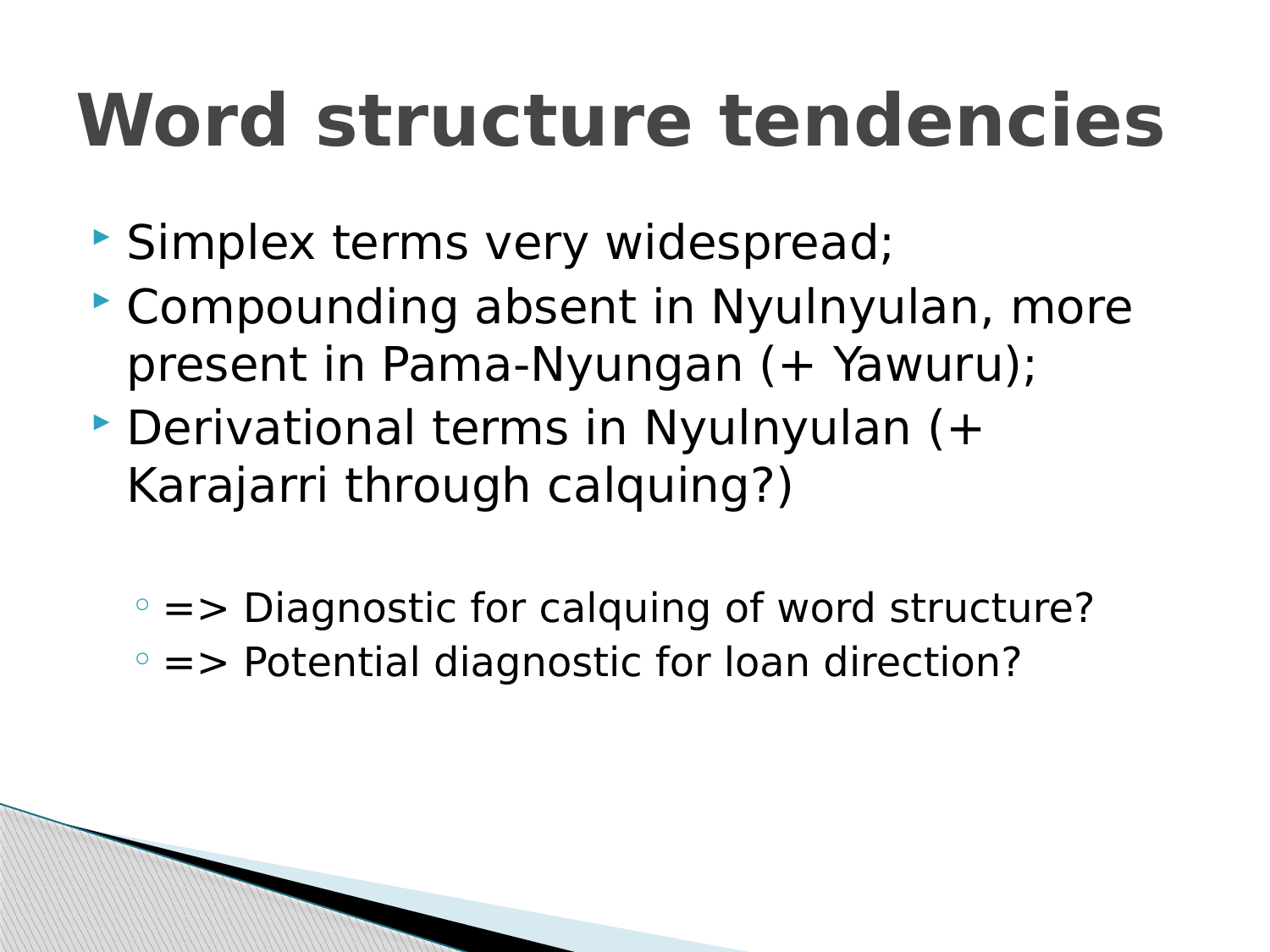

# Word structure tendencies
Simplex terms very widespread;
Compounding absent in Nyulnyulan, more present in Pama-Nyungan (+ Yawuru);
Derivational terms in Nyulnyulan (+ Karajarri through calquing?)

=> Diagnostic for calquing of word structure?
=> Potential diagnostic for loan direction?